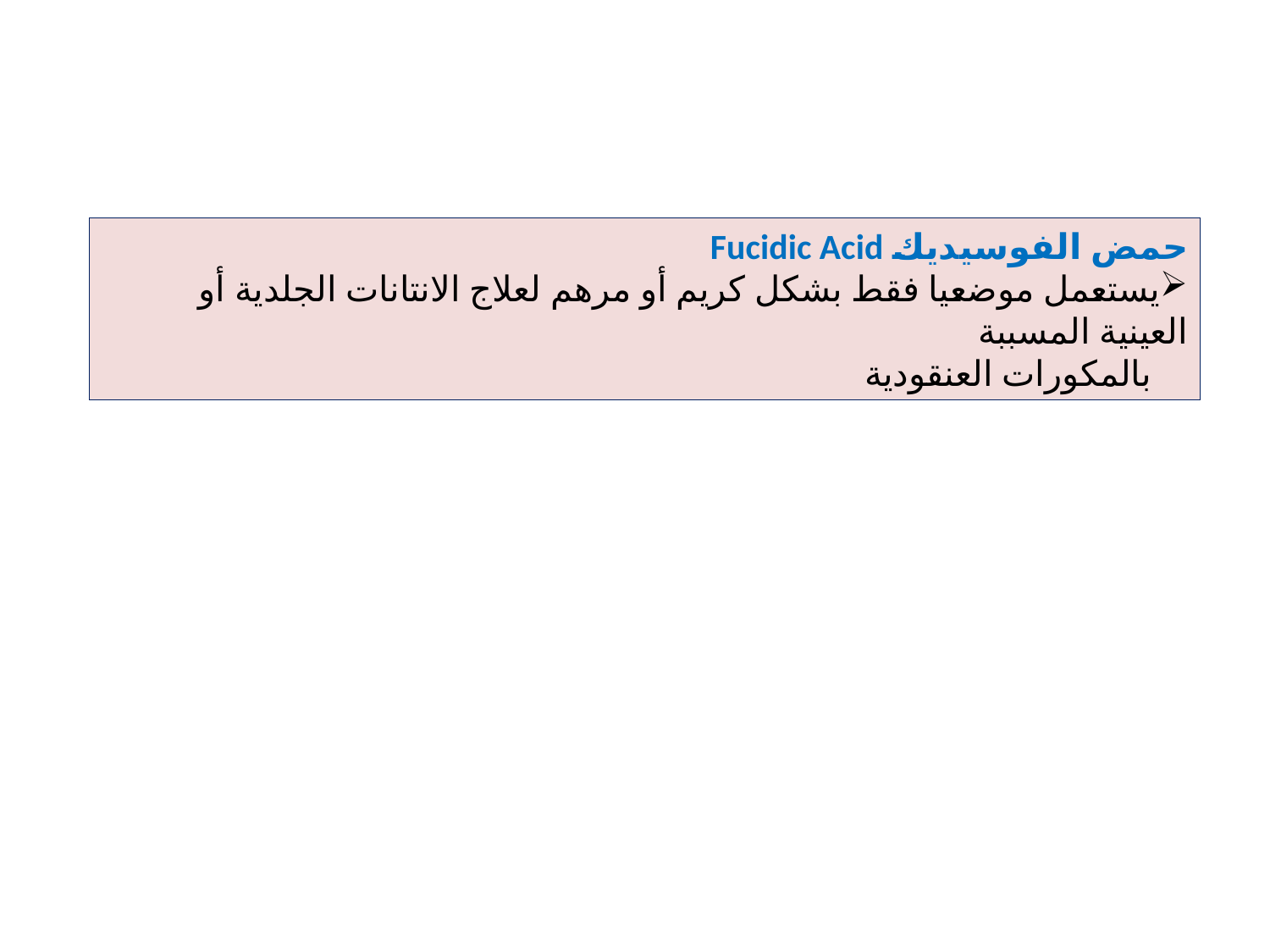

حمض الفوسيديك Fucidic Acid
يستعمل موضعيا فقط بشكل كريم أو مرهم لعلاج الانتانات الجلدية أو العينية المسببة
    بالمكورات العنقودية